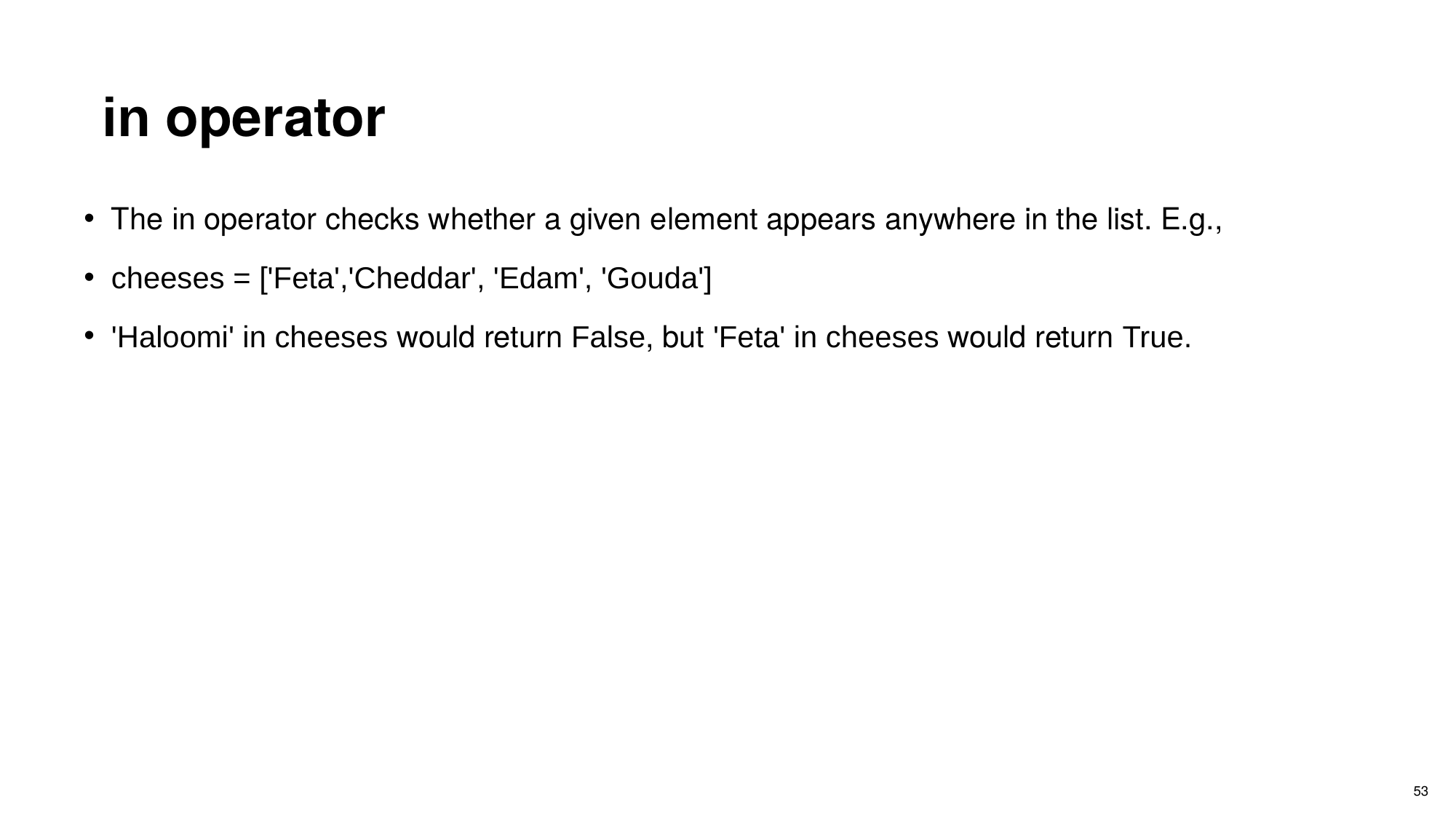

in operator

The in operator checks whether a given element appears anywhere in the list. E.g.,
cheeses = ['Feta','Cheddar', 'Edam', 'Gouda']
'Haloomi' in cheeses would return False, but 'Feta' in cheeses would return True.

53